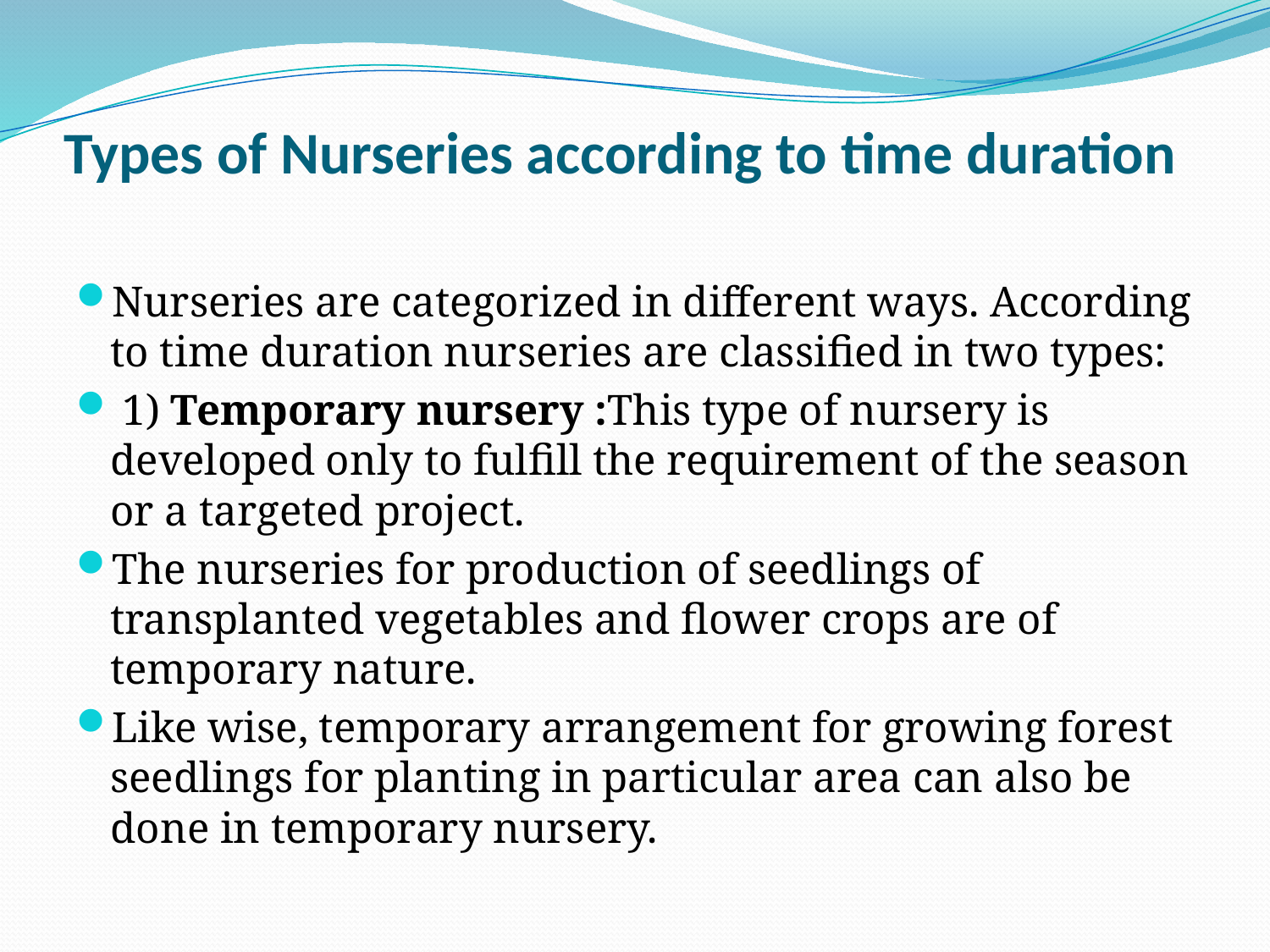

# Types of Nurseries according to time duration
Nurseries are categorized in different ways. According to time duration nurseries are classified in two types:
 1) Temporary nursery :This type of nursery is developed only to fulfill the requirement of the season or a targeted project.
The nurseries for production of seedlings of transplanted vegetables and flower crops are of temporary nature.
Like wise, temporary arrangement for growing forest seedlings for planting in particular area can also be done in temporary nursery.